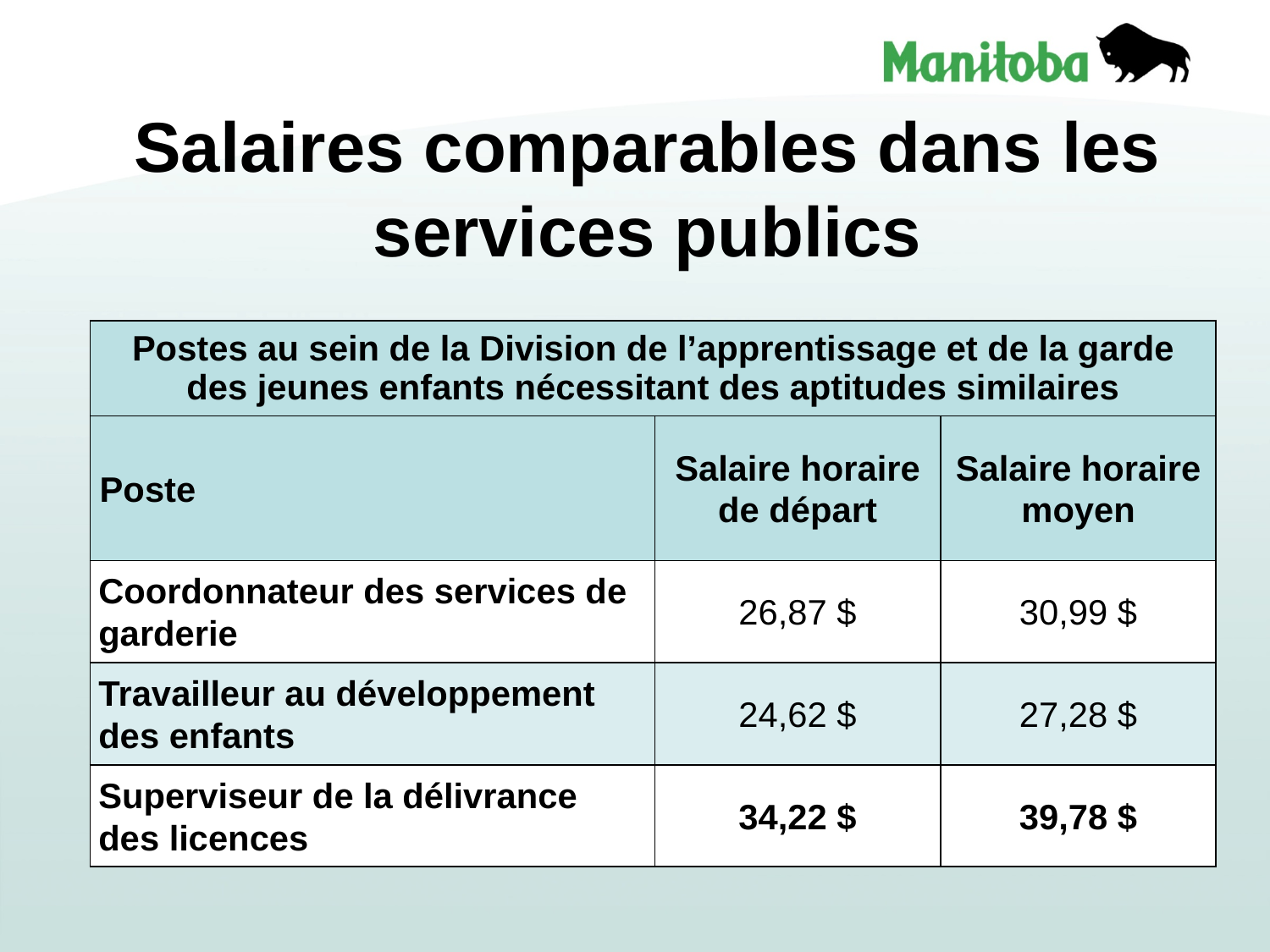

# Salaires comparables dans les services publics
| Postes au sein de la Division de l’apprentissage et de la garde des jeunes enfants nécessitant des aptitudes similaires |  |  |
| --- | --- | --- |
| Poste | Salaire horaire de départ | Salaire horaire moyen |
| Coordonnateur des services de garderie | 26,87 $ | 30,99 $ |
| Travailleur au développement des enfants | 24,62 $ | 27,28 $ |
| Superviseur de la délivrance des licences | 34,22 $ | 39,78 $ |